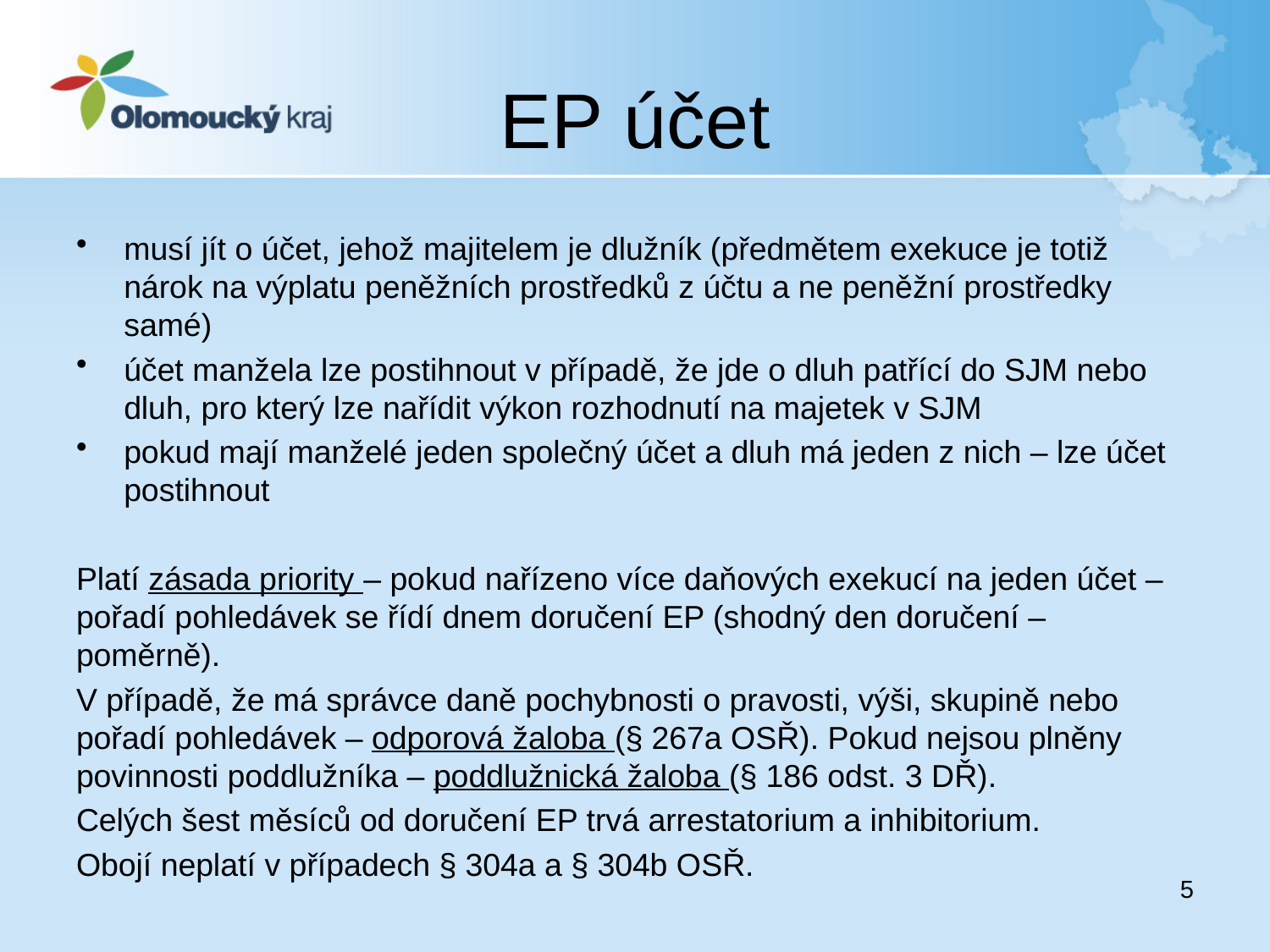

# EP účet
musí jít o účet, jehož majitelem je dlužník (předmětem exekuce je totiž nárok na výplatu peněžních prostředků z účtu a ne peněžní prostředky samé)
účet manžela lze postihnout v případě, že jde o dluh patřící do SJM nebo dluh, pro který lze nařídit výkon rozhodnutí na majetek v SJM
pokud mají manželé jeden společný účet a dluh má jeden z nich – lze účet postihnout

Platí zásada priority – pokud nařízeno více daňových exekucí na jeden účet – pořadí pohledávek se řídí dnem doručení EP (shodný den doručení – poměrně).
V případě, že má správce daně pochybnosti o pravosti, výši, skupině nebo pořadí pohledávek – odporová žaloba (§ 267a OSŘ). Pokud nejsou plněny povinnosti poddlužníka – poddlužnická žaloba (§ 186 odst. 3 DŘ).
Celých šest měsíců od doručení EP trvá arrestatorium a inhibitorium.
Obojí neplatí v případech § 304a a § 304b OSŘ.

5